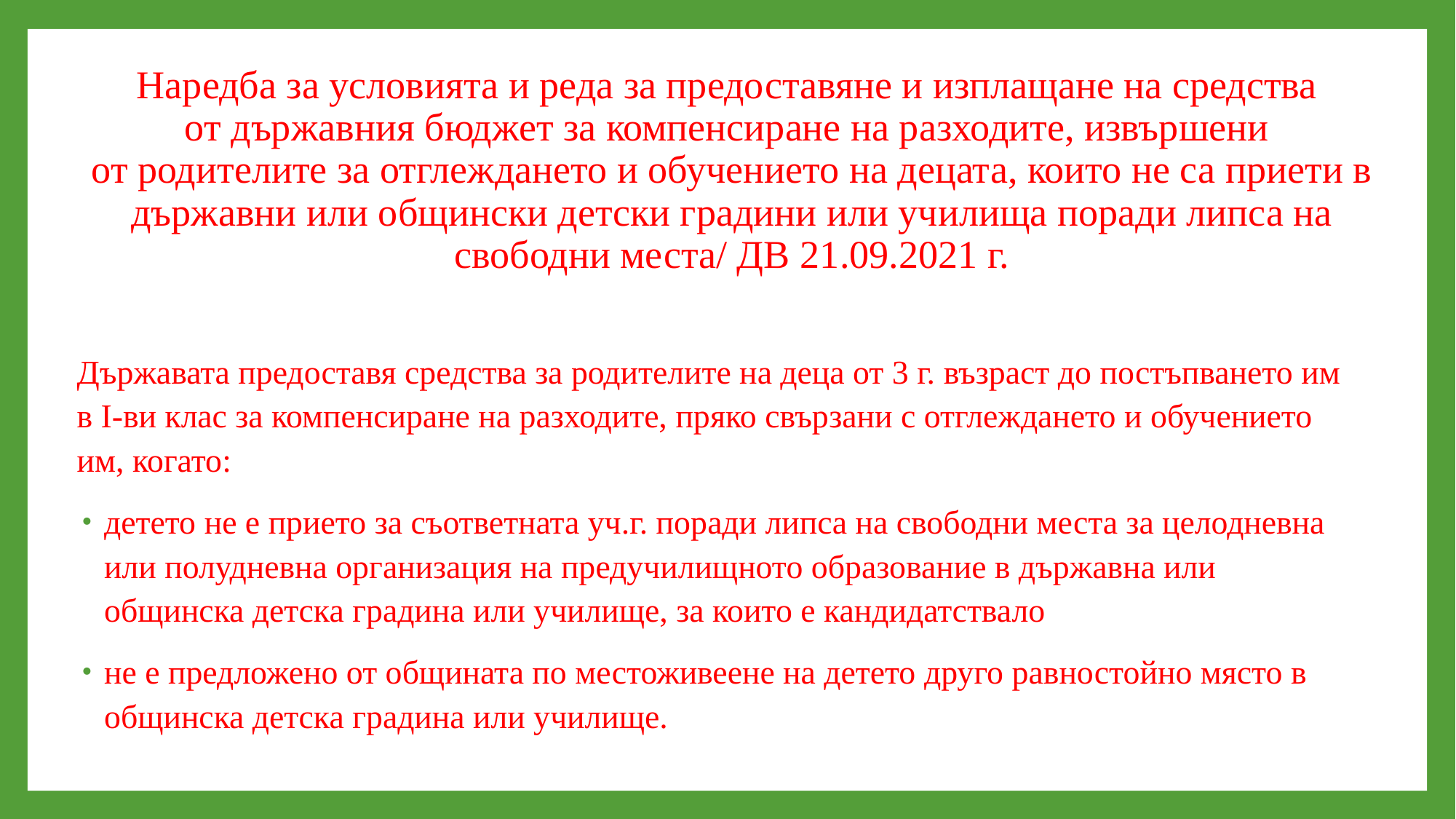

# Наредба за условията и реда за предоставяне и изплащане на средства от държавния бюджет за компенсиране на разходите, извършени от родителите за отглеждането и обучението на децата, които не са приети в държавни или общински детски градини или училища поради липса на свободни места/ ДВ 21.09.2021 г.
Държавата предоставя средства за родителите на деца от 3 г. възраст до постъпването им в I-ви клас за компенсиране на разходите, пряко свързани с отглеждането и обучението им, когато:
детето не е прието за съответната уч.г. поради липса на свободни места за целодневна или полудневна организация на предучилищното образование в държавна или общинска детска градина или училище, за които е кандидатствало
не е предложено от общината по местоживеене на детето друго равностойно място в общинска детска градина или училище.